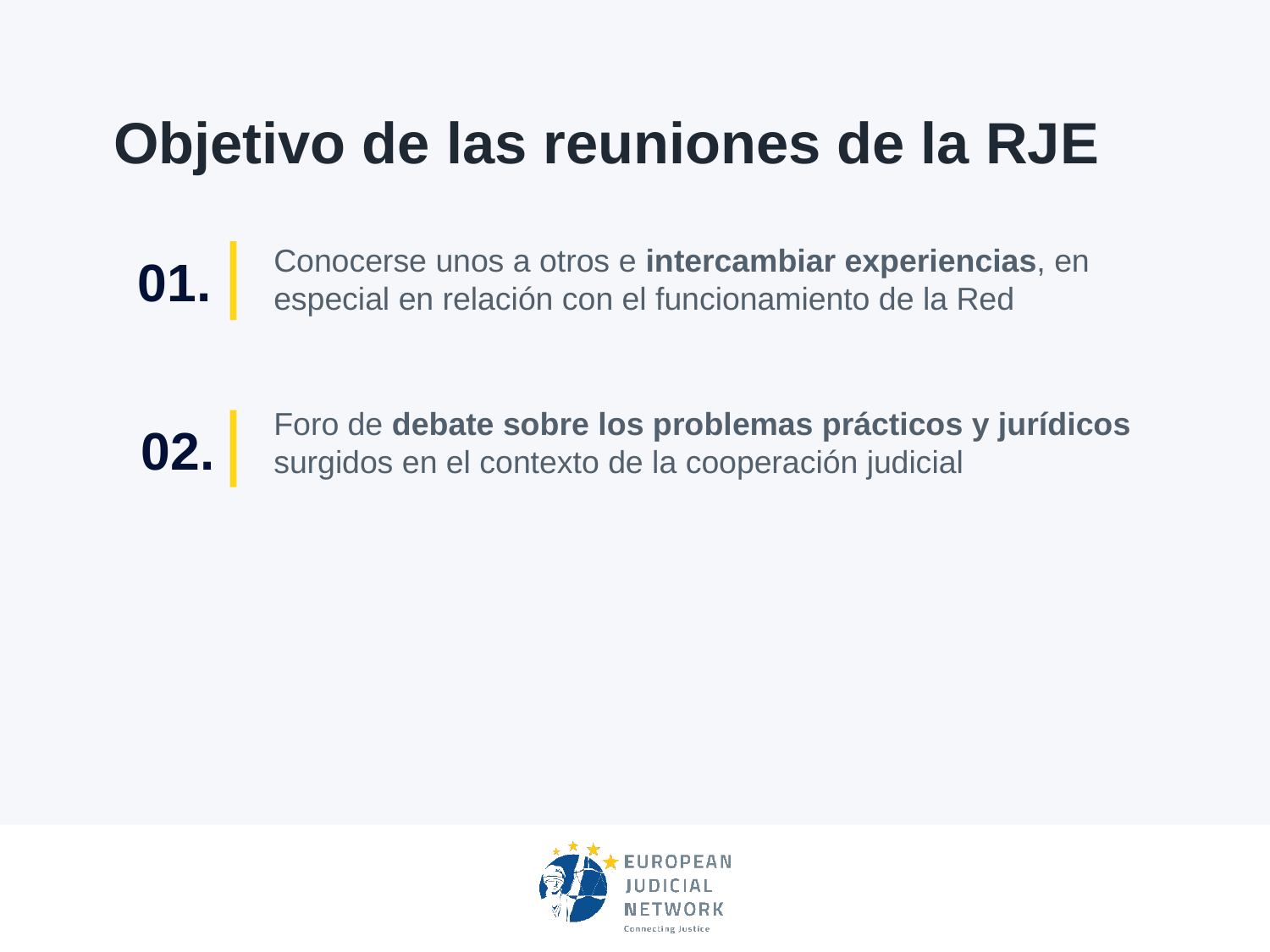

# Objetivo de las reuniones de la RJE
Conocerse unos a otros e intercambiar experiencias, en especial en relación con el funcionamiento de la Red

01.
Foro de debate sobre los problemas prácticos y jurídicos surgidos en el contexto de la cooperación judicial

02.